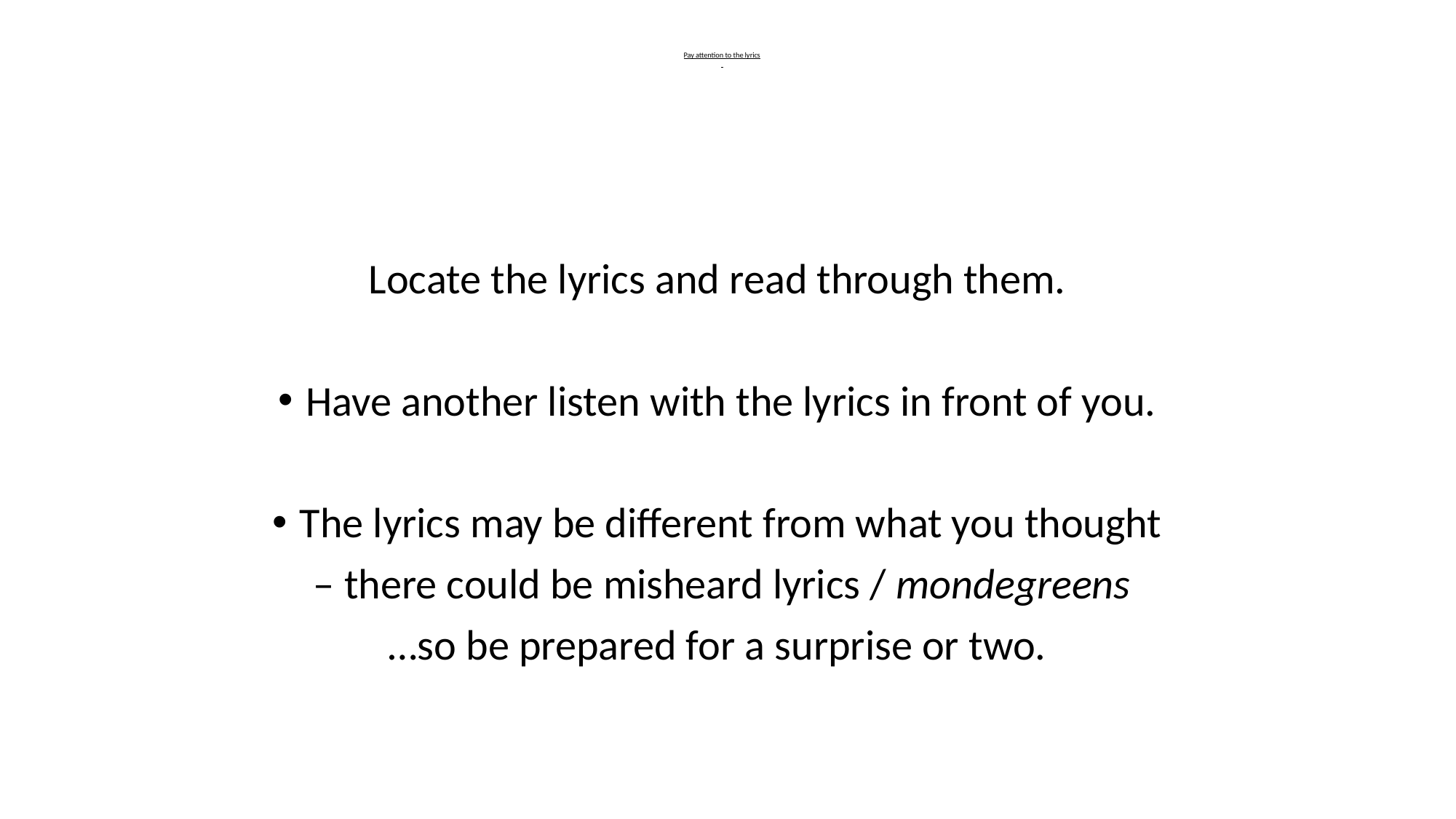

# Pay attention to the lyrics

Locate the lyrics and read through them.

Have another listen with the lyrics in front of you.

The lyrics may be different from what you thought
– there could be misheard lyrics / mondegreens
…so be prepared for a surprise or two.